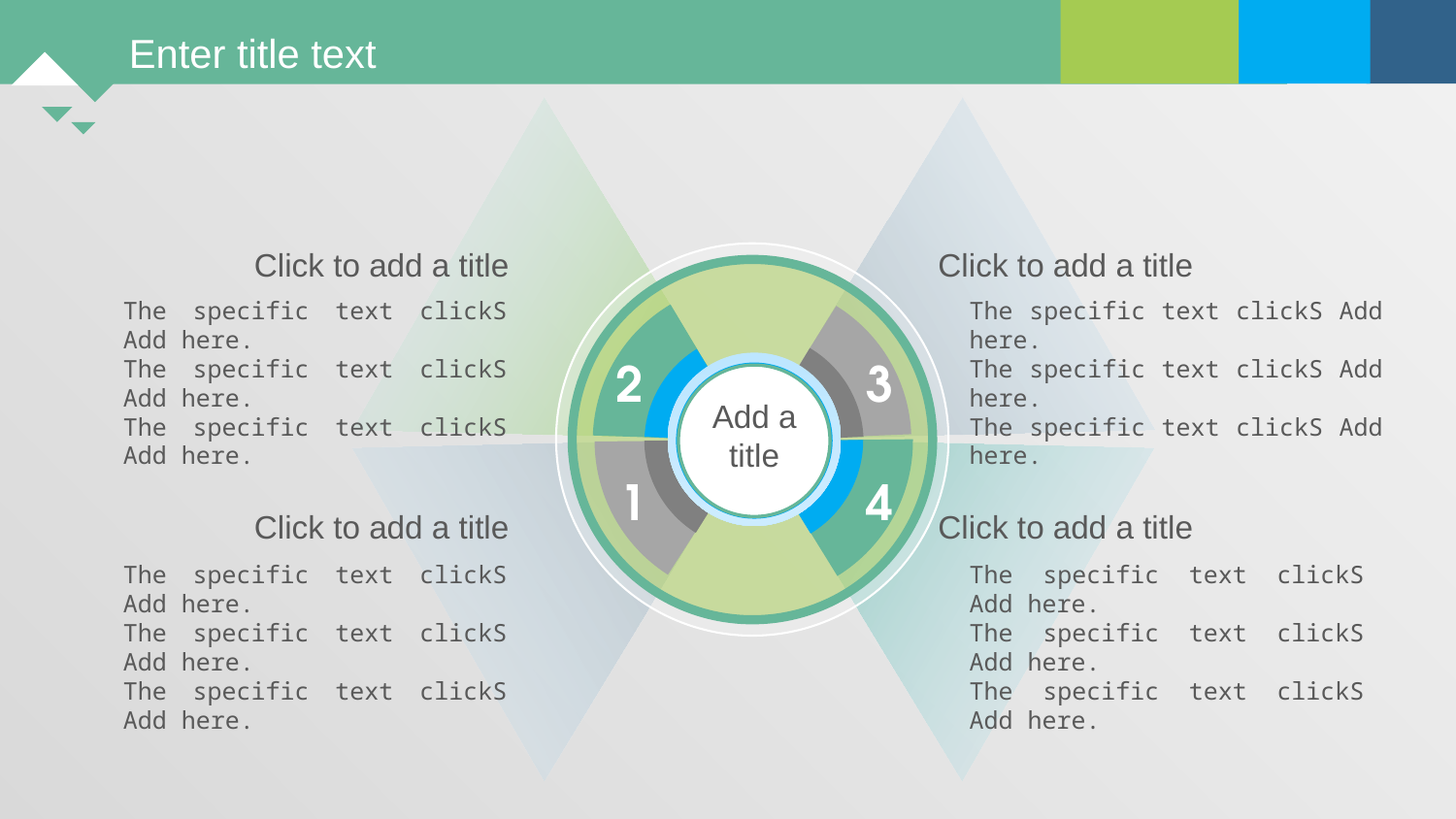

Click to add a title
Click to add a title

2

3

Add a title

1
4
The specific text clickS Add here.
The specific text clickS Add here.
The specific text clickS Add here.
The specific text clickS Add here.
The specific text clickS Add here.
The specific text clickS Add here.

Click to add a title
Click to add a title
The specific text clickS Add here.
The specific text clickS Add here.
The specific text clickS Add here.
The specific text clickS Add here.
The specific text clickS Add here.
The specific text clickS Add here.